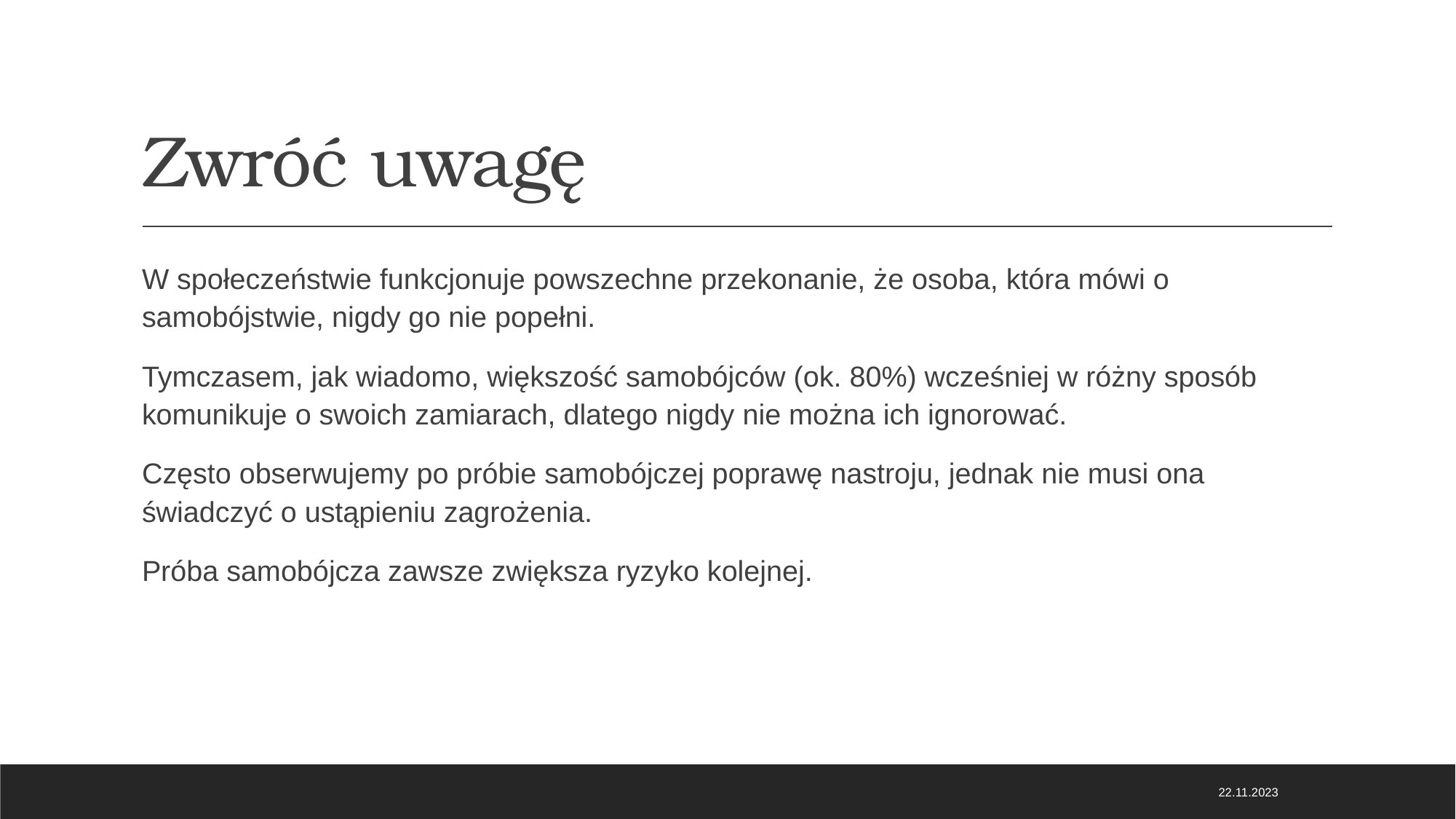

# Zwróć uwagę
W społeczeństwie funkcjonuje powszechne przekonanie, że osoba, która mówi o samobójstwie, nigdy go nie popełni.
Tymczasem, jak wiadomo, większość samobójców (ok. 80%) wcześniej w różny sposób komunikuje o swoich zamiarach, dlatego nigdy nie można ich ignorować.
Często obserwujemy po próbie samobójczej poprawę nastroju, jednak nie musi ona świadczyć o ustąpieniu zagrożenia.
Próba samobójcza zawsze zwiększa ryzyko kolejnej.

22.11.2023